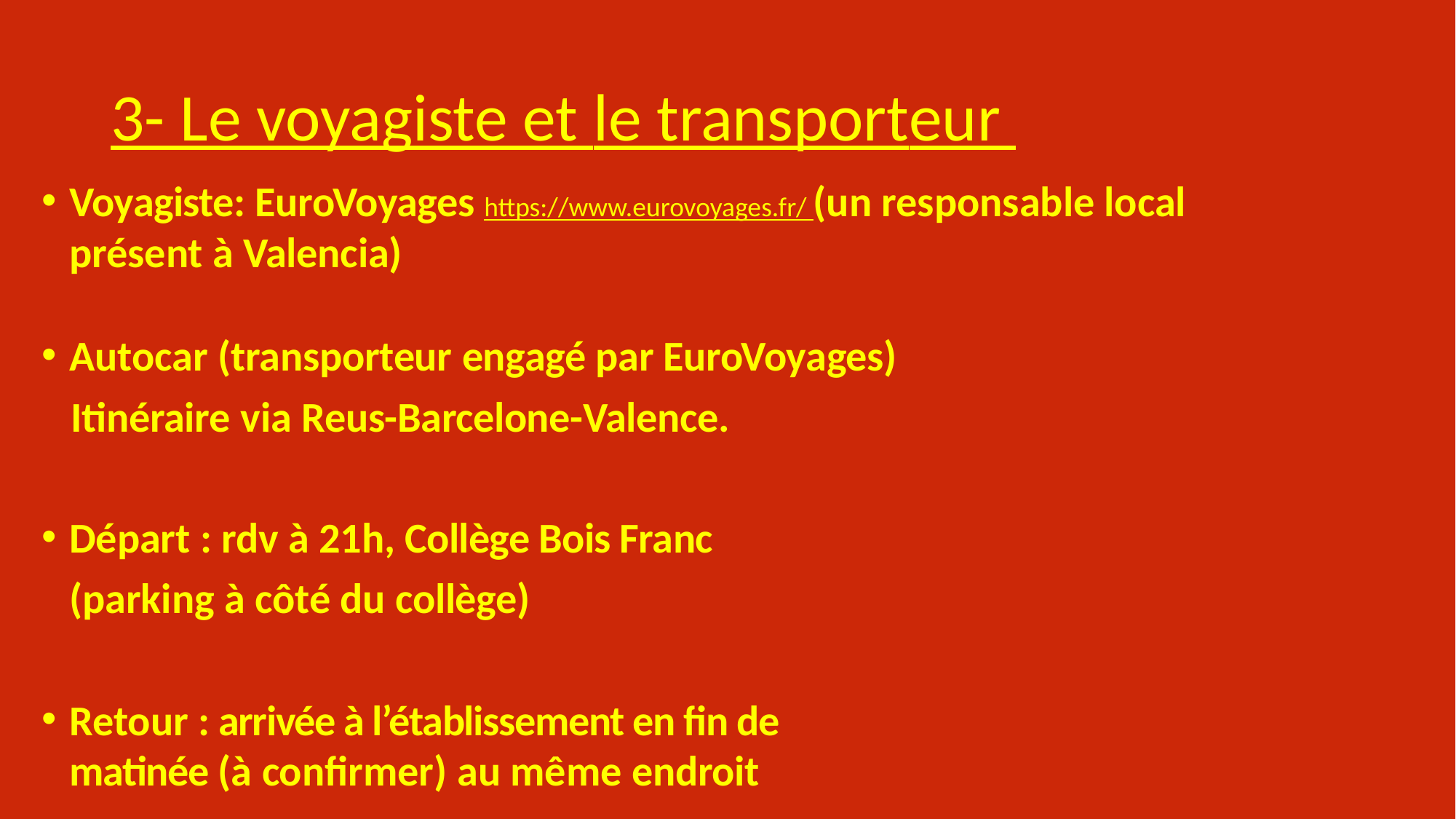

# 3- Le voyagiste et le transporteur
Voyagiste: EuroVoyages https://www.eurovoyages.fr/ (un responsable local présent à Valencia)

Autocar (transporteur engagé par EuroVoyages)
   Itinéraire via Reus-Barcelone-Valence.

Départ : rdv à 21h, Collège Bois Franc (parking à côté du collège)

Retour : arrivée à l’établissement en fin de matinée (à confirmer) au même endroit